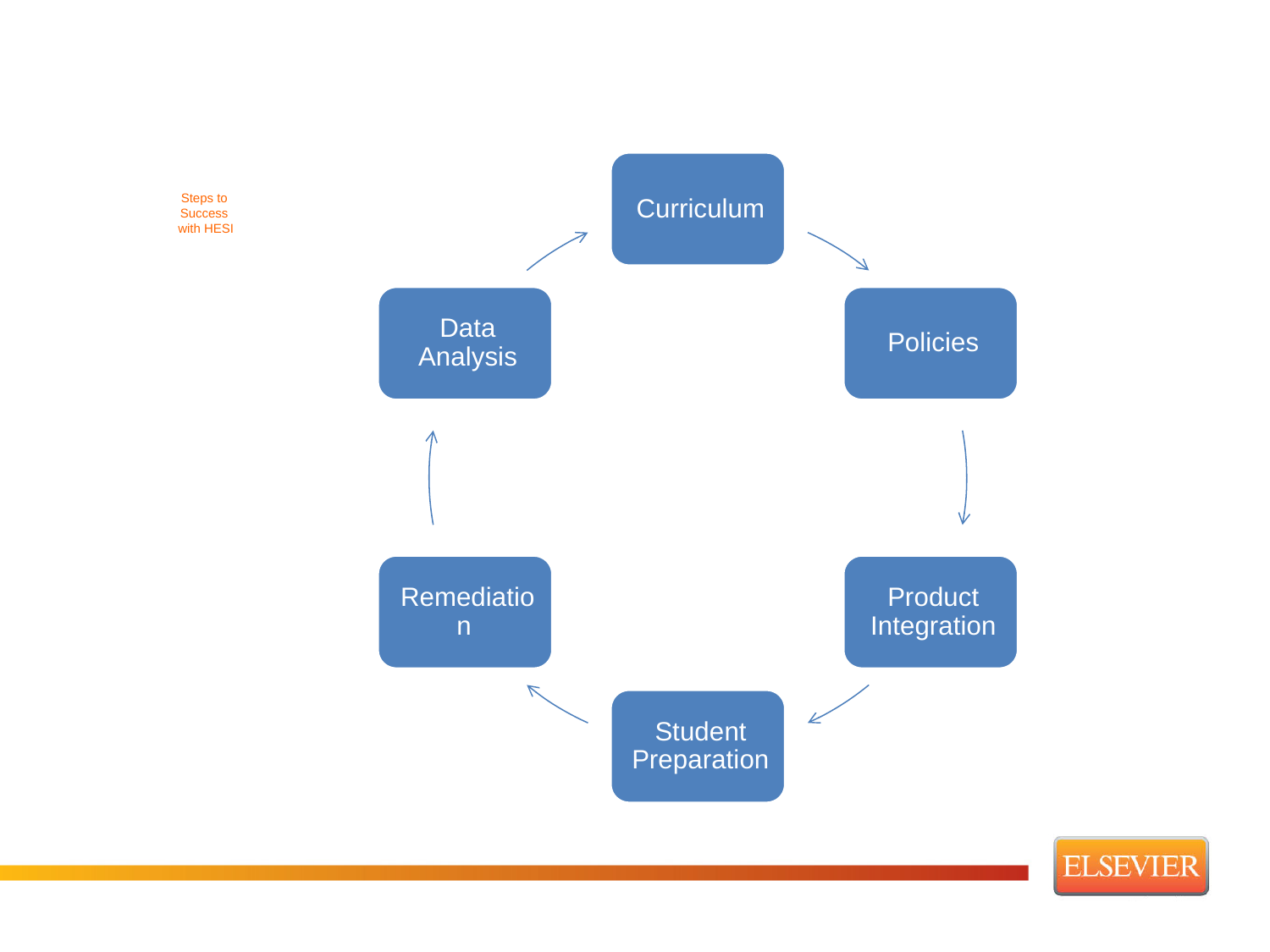

Curriculum
Policies
Product Integration
Student Preparation
Remediation
Data Analysis
# Steps to Success with HESI